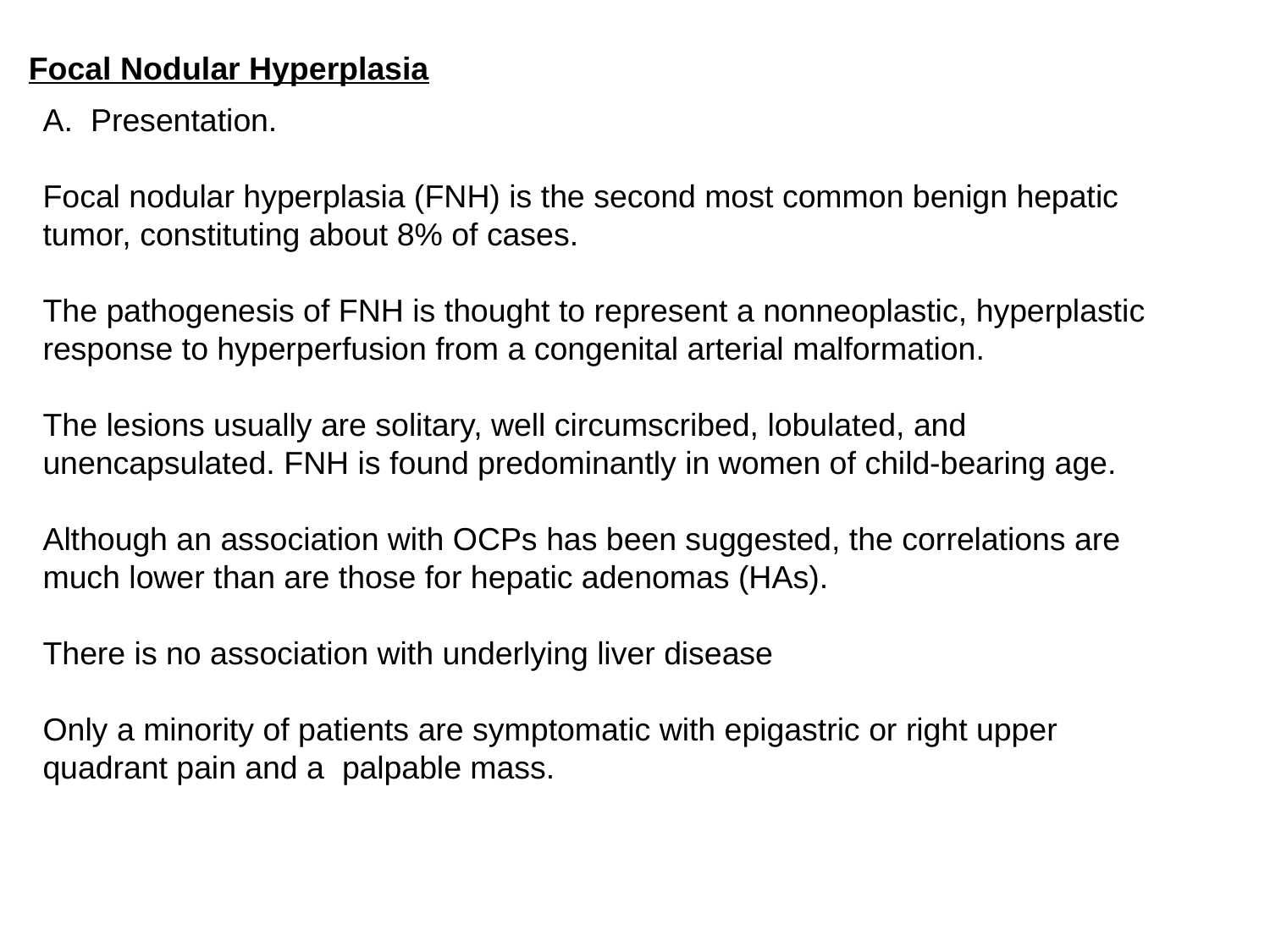

Focal Nodular Hyperplasia
Presentation.

Focal nodular hyperplasia (FNH) is the second most common benign hepatic tumor, constituting about 8% of cases.

The pathogenesis of FNH is thought to represent a nonneoplastic, hyperplastic response to hyperperfusion from a congenital arterial malformation.

The lesions usually are solitary, well circumscribed, lobulated, and unencapsulated. FNH is found predominantly in women of child-bearing age.

Although an association with OCPs has been suggested, the correlations are much lower than are those for hepatic adenomas (HAs).

There is no association with underlying liver disease

Only a minority of patients are symptomatic with epigastric or right upper quadrant pain and a  palpable mass.